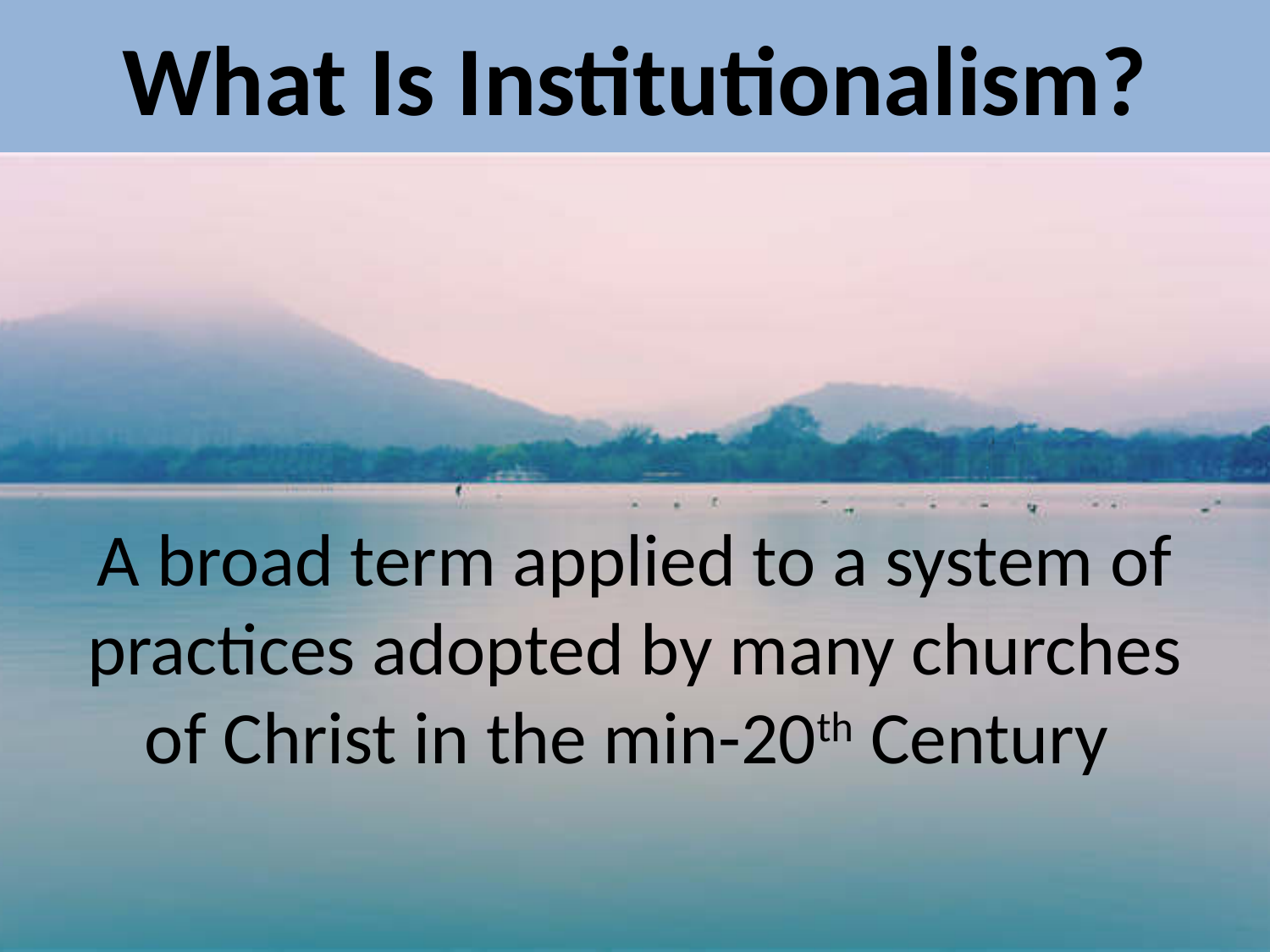

# What Is Institutionalism?
A broad term applied to a system of practices adopted by many churches of Christ in the min-20th Century